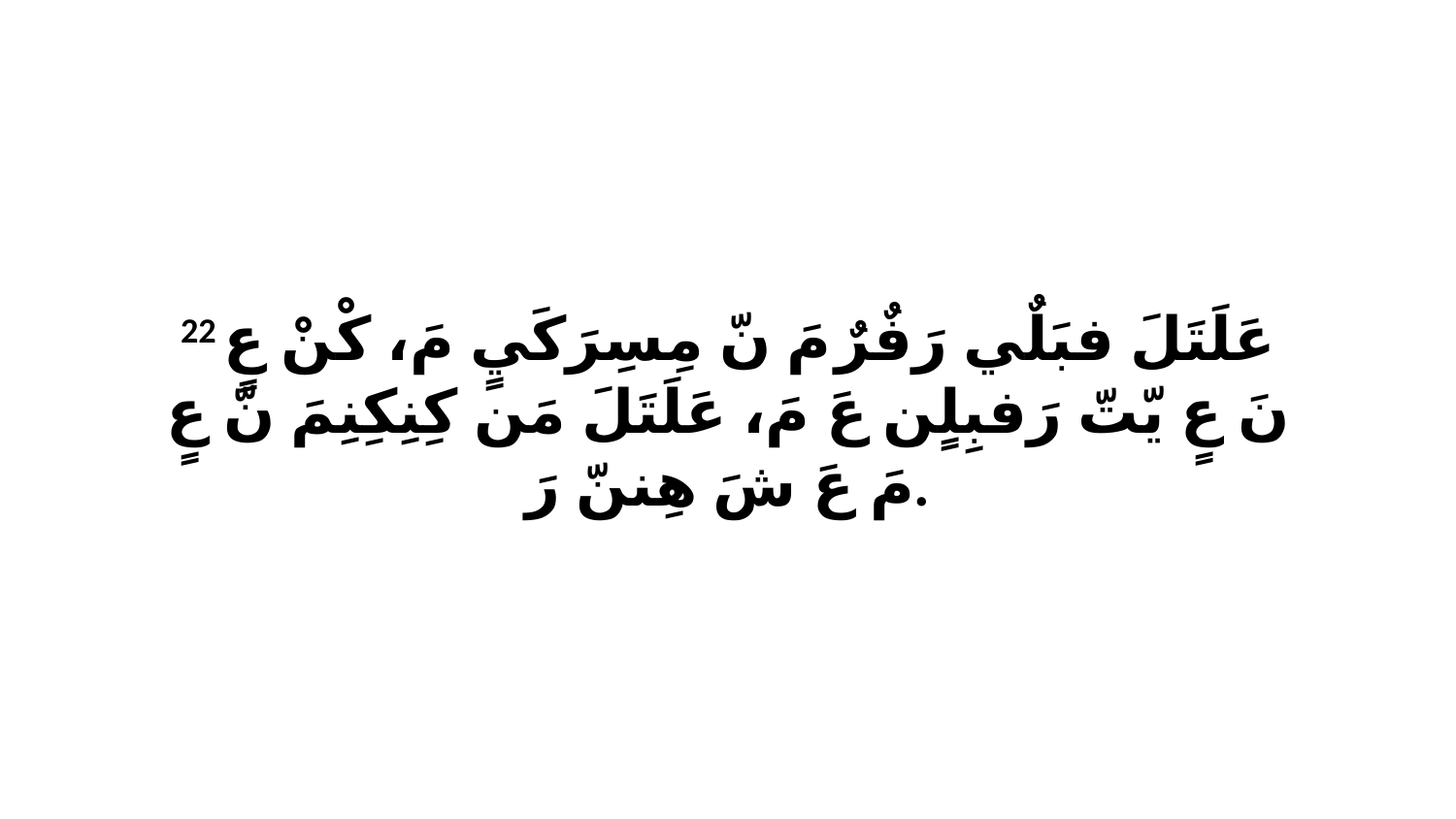

22 عَلَتَلَ فبَلٌي رَفٌرٌ مَ نّ مِسِرَكَيٍ مَ، كْنْ عٍ نَ عٍ يّتّ رَفبِلٍن عَ مَ، عَلَتَلَ مَن كِنِكِنِمَ نّ عٍ مَ عَ شَ هِننّ رَ.